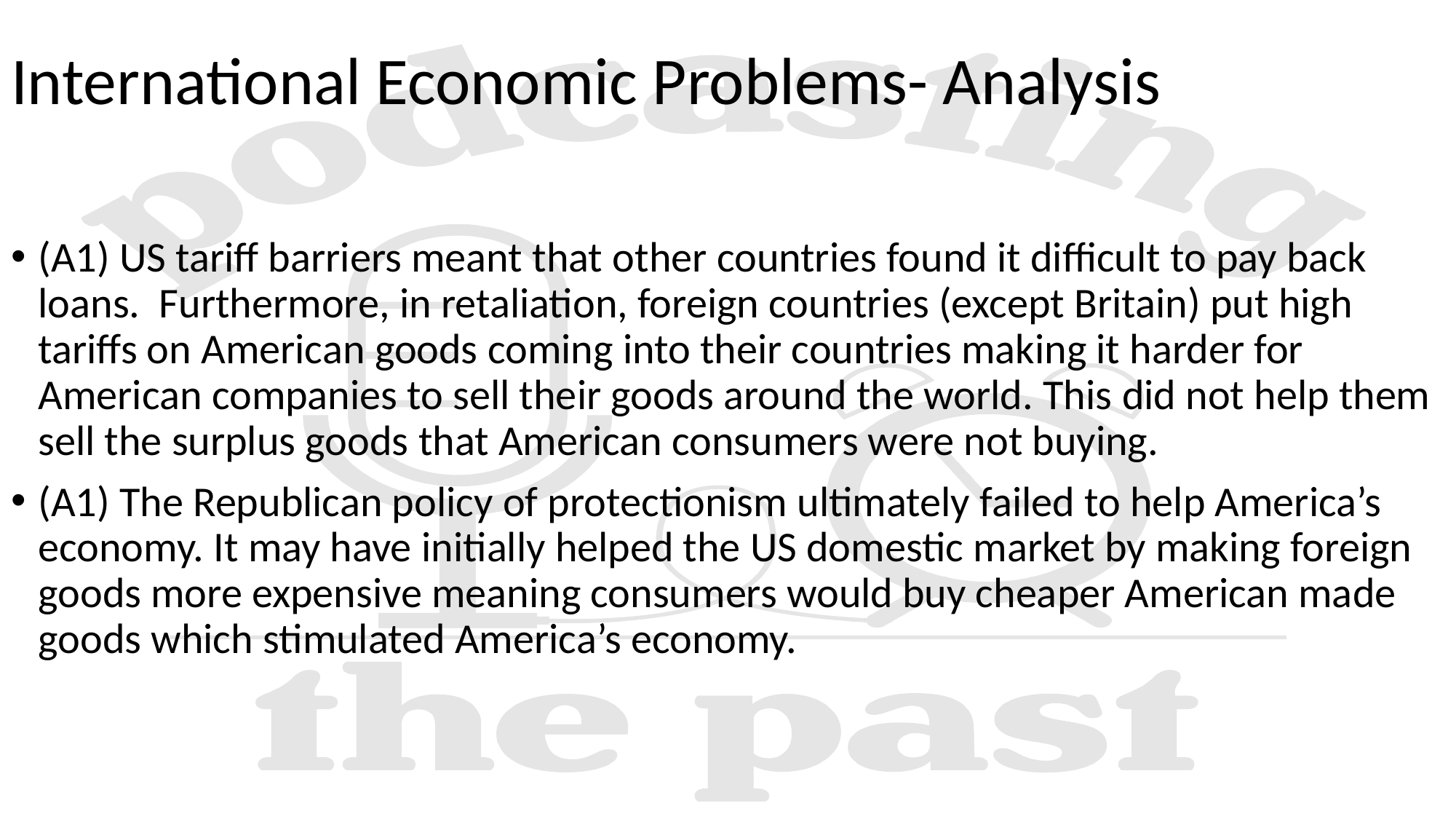

# International Economic Problems- Analysis
(A1) US tariff barriers meant that other countries found it difficult to pay back loans.  Furthermore, in retaliation, foreign countries (except Britain) put high tariffs on American goods coming into their countries making it harder for American companies to sell their goods around the world. This did not help them sell the surplus goods that American consumers were not buying. ​
(A1) The Republican policy of protectionism ultimately failed to help America’s economy. It may have initially helped the US domestic market by making foreign goods more expensive meaning consumers would buy cheaper American made goods which stimulated America’s economy.